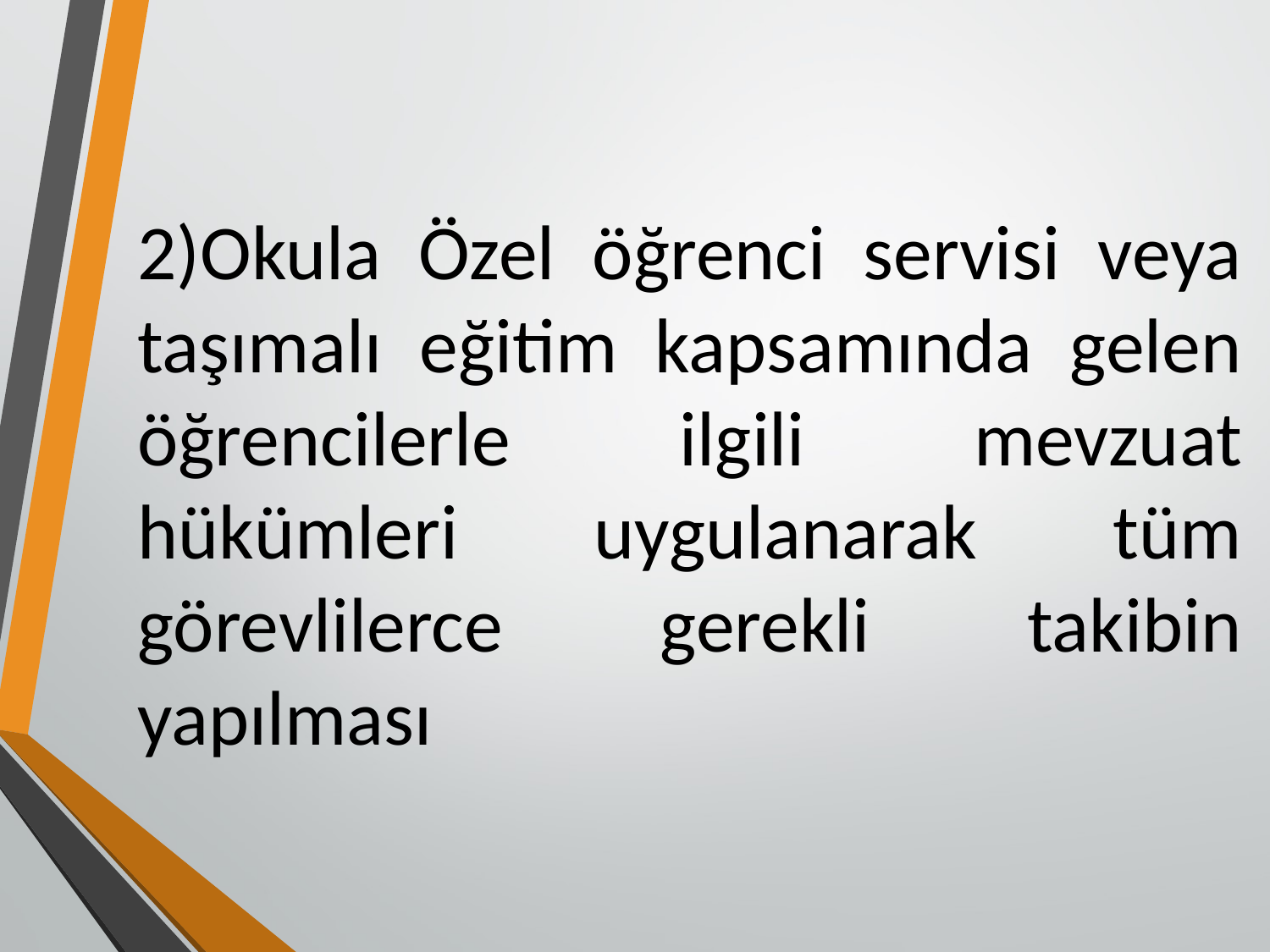

2)Okula Özel öğrenci servisi veya taşımalı eğitim kapsamında gelen öğrencilerle ilgili mevzuat hükümleri uygulanarak tüm görevlilerce gerekli takibin yapılması